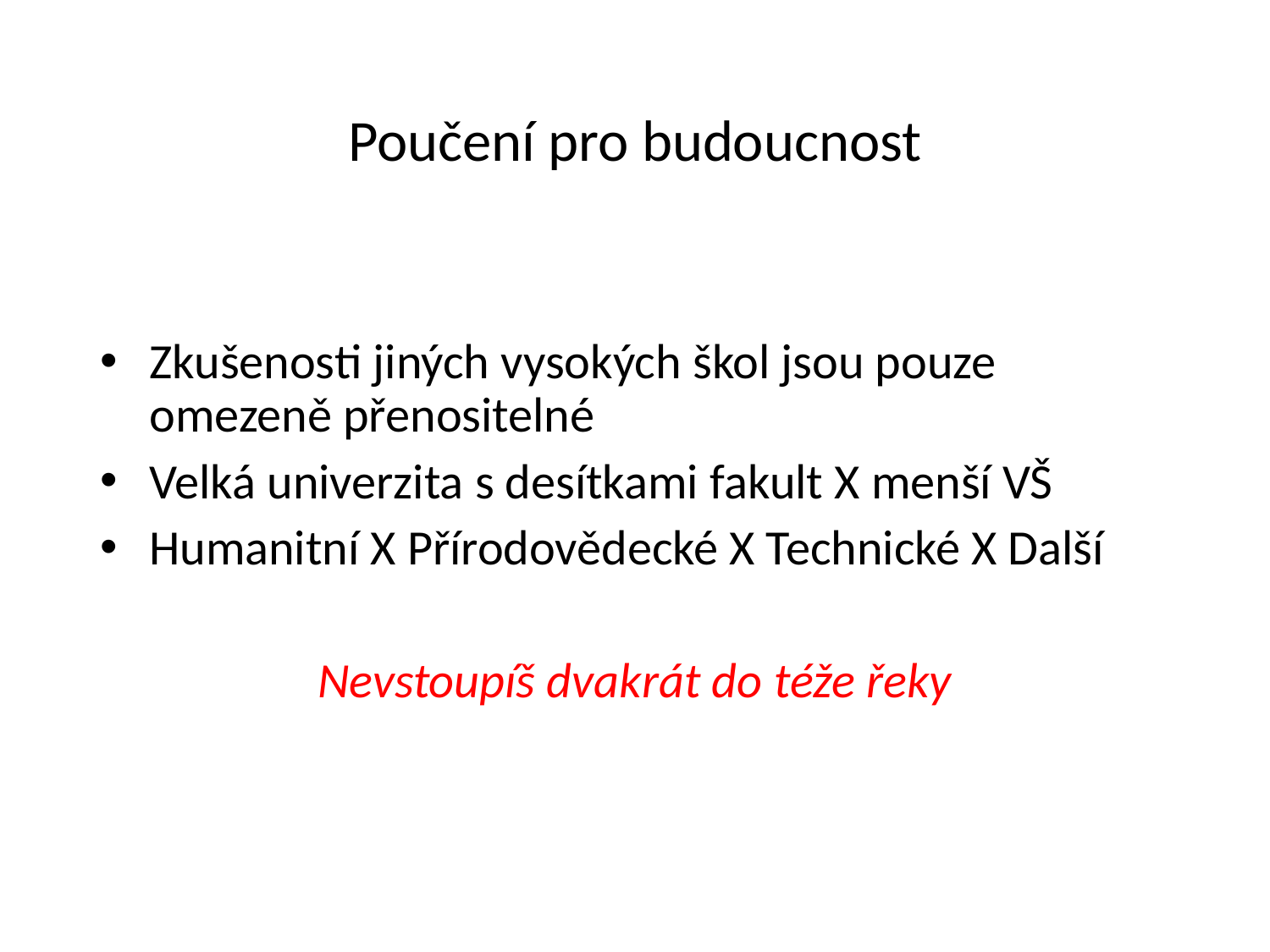

# Poučení pro budoucnost

Zkušenosti jiných vysokých škol jsou pouze omezeně přenositelné
Velká univerzita s desítkami fakult X menší VŠ
Humanitní X Přírodovědecké X Technické X Další

Nevstoupíš dvakrát do téže řeky